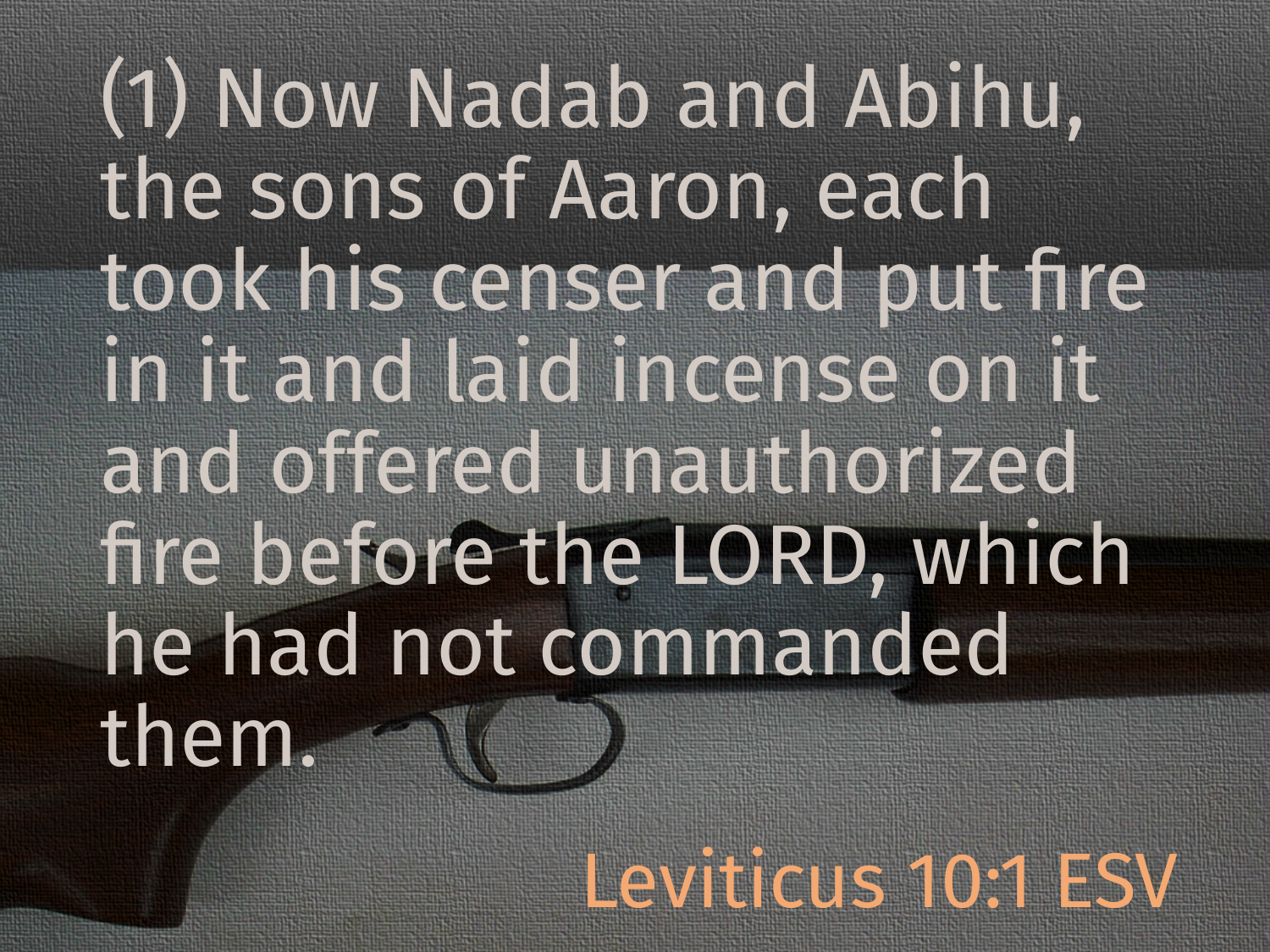

(1) Now Nadab and Abihu, the sons of Aaron, each took his censer and put fire in it and laid incense on it and offered unauthorized fire before the LORD, which he had not commanded them.
Leviticus 10:1 ESV